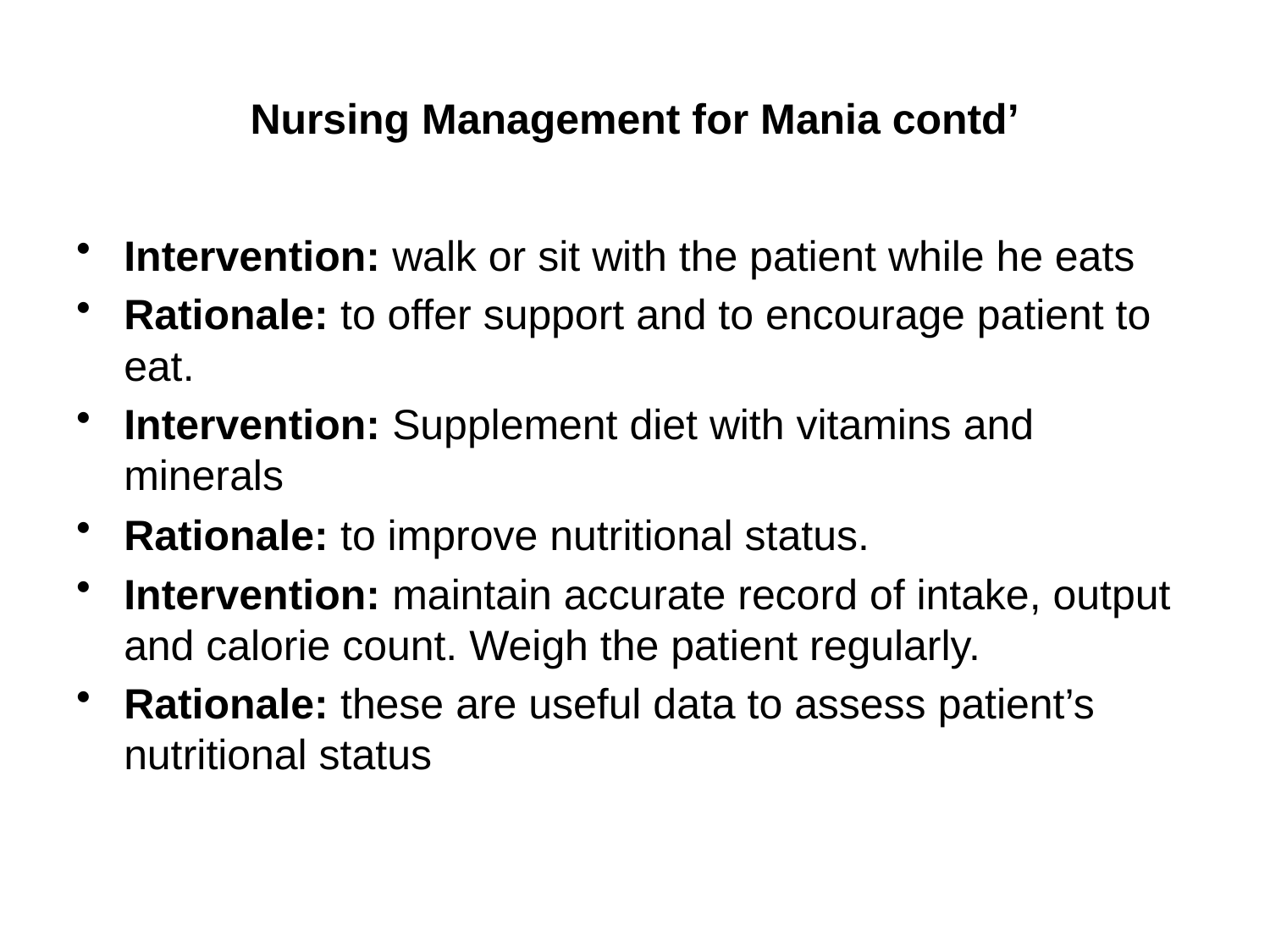

# Nursing Management for Mania contd’
Intervention: walk or sit with the patient while he eats
Rationale: to offer support and to encourage patient to eat.
Intervention: Supplement diet with vitamins and minerals
Rationale: to improve nutritional status.
Intervention: maintain accurate record of intake, output and calorie count. Weigh the patient regularly.
Rationale: these are useful data to assess patient’s nutritional status